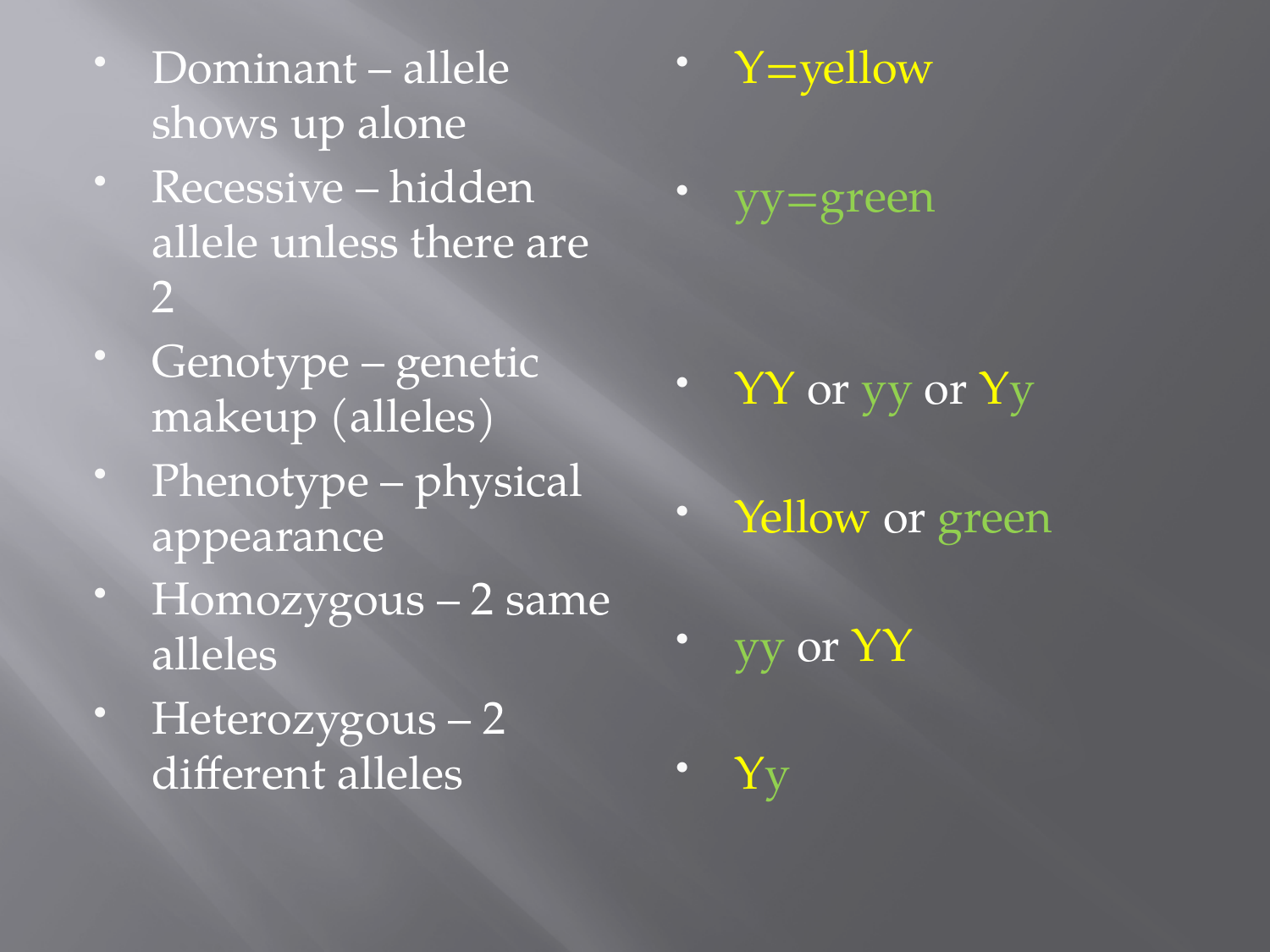

Dominant – allele shows up alone
Recessive – hidden allele unless there are 2
Genotype – genetic makeup (alleles)
Phenotype – physical appearance
Homozygous – 2 same alleles
Heterozygous – 2 different alleles
Y=yellow

yy=green

YY or yy or Yy

Yellow or green

yy or YY

Yy
#